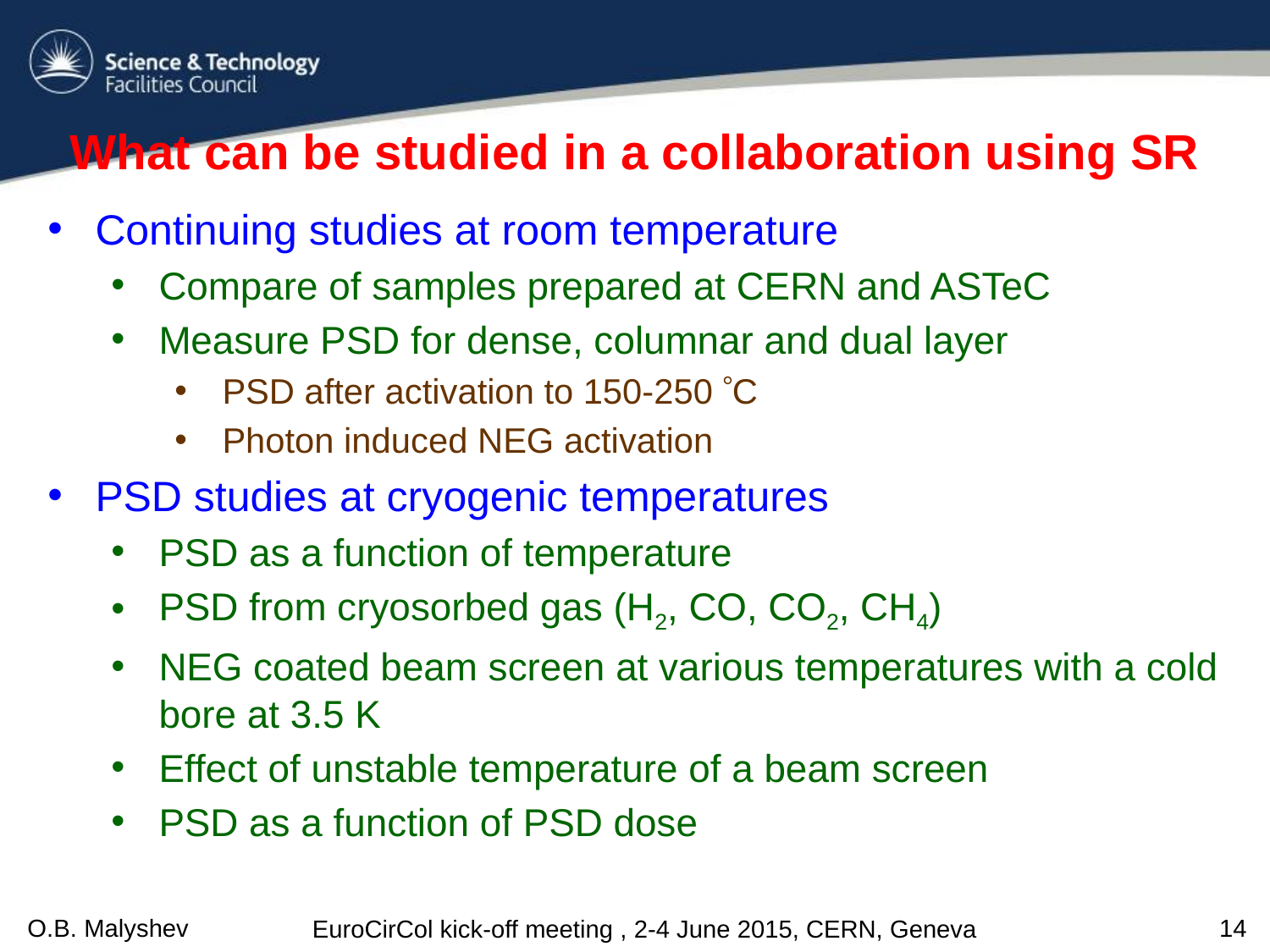

# What can be studied in a collaboration using SR
Continuing studies at room temperature
Compare of samples prepared at CERN and ASTeC
Measure PSD for dense, columnar and dual layer
PSD after activation to 150-250 °C
Photon induced NEG activation
PSD studies at cryogenic temperatures
PSD as a function of temperature
PSD from cryosorbed gas (H2, CO, CO2, CH4)
NEG coated beam screen at various temperatures with a cold bore at 3.5 K
Effect of unstable temperature of a beam screen
PSD as a function of PSD dose